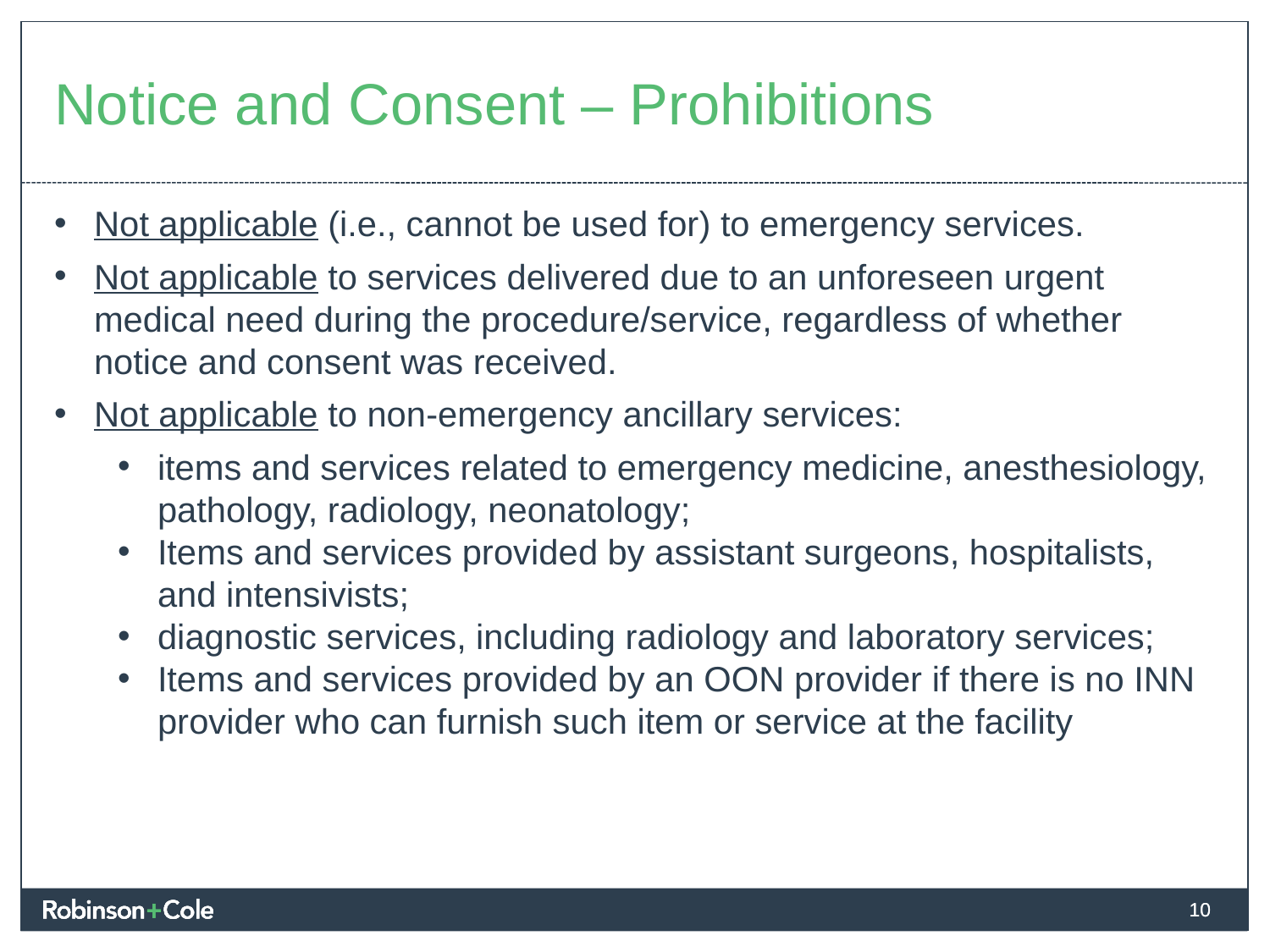

# Notice and Consent – Prohibitions
Not applicable (i.e., cannot be used for) to emergency services.
Not applicable to services delivered due to an unforeseen urgent medical need during the procedure/service, regardless of whether notice and consent was received.
Not applicable to non-emergency ancillary services:
items and services related to emergency medicine, anesthesiology, pathology, radiology, neonatology;
Items and services provided by assistant surgeons, hospitalists, and intensivists;
diagnostic services, including radiology and laboratory services;
Items and services provided by an OON provider if there is no INN provider who can furnish such item or service at the facility